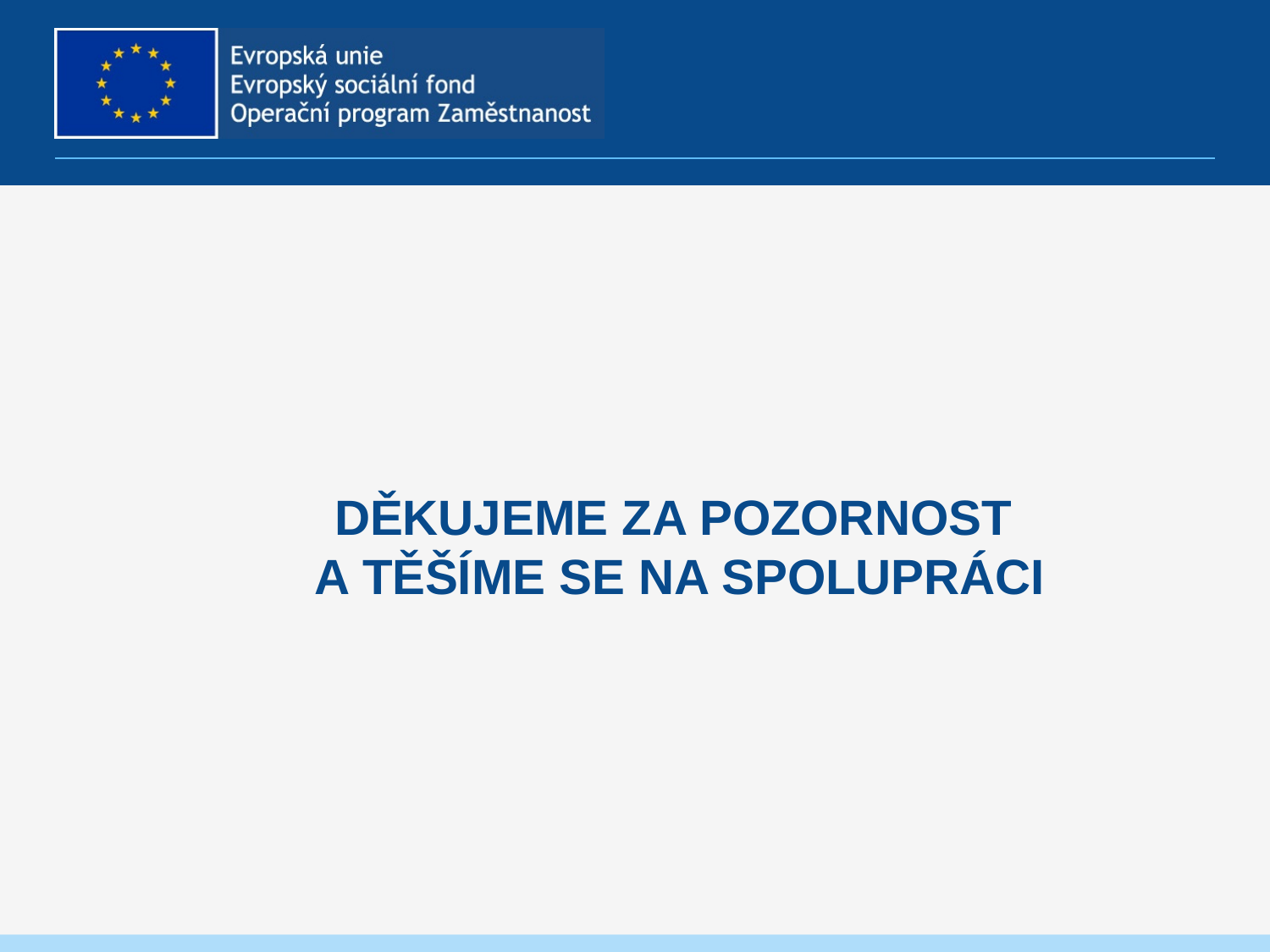

# Děkujeme za pozornost a Těšíme se na spolupráci